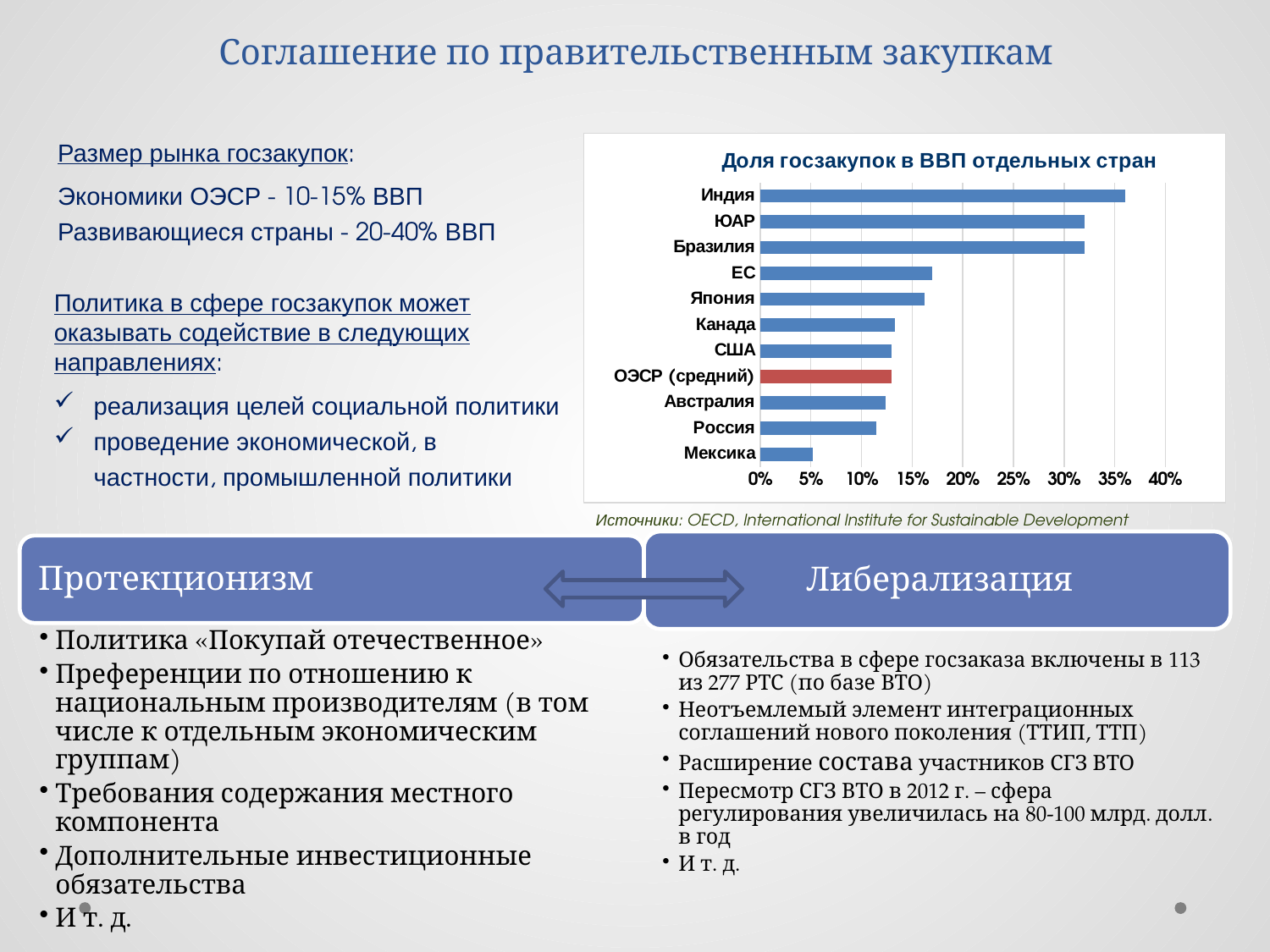

# Соглашение по правительственным закупкам
Размер рынка госзакупок:
Экономики ОЭСР - 10-15% ВВП
Развивающиеся страны - 20-40% ВВП

### Chart: Доля госзакупок в ВВП отдельных стран

| Category |  |
|---|---|
| Мексика | 0.052 |
| Россия | 0.115 |
| Австралия | 0.124 |
| ОЭСР (средний) | 0.13 |
| США | 0.13 |
| Канада | 0.133 |
| Япония | 0.162 |
| ЕС | 0.17 |
| Бразилия | 0.32 |
| ЮАР | 0.32 |
| Индия | 0.36 |
Политика в сфере госзакупок может оказывать содействие в следующих направлениях:
реализация целей социальной политики
проведение экономической, в частности, промышленной политики
Источники: OECD, International Institute for Sustainable Development
Либерализация
Обязательства в сфере госзаказа включены в 113 из 277 РТС (по базе ВТО)
Неотъемлемый элемент интеграционных соглашений нового поколения (ТТИП, ТТП)
Расширение состава участников СГЗ ВТО
Пересмотр СГЗ ВТО в 2012 г. – сфера регулирования увеличилась на 80-100 млрд. долл. в год
И т. д.
Протекционизм
Политика «Покупай отечественное»
Преференции по отношению к национальным производителям (в том числе к отдельным экономическим группам)
Требования содержания местного компонента
Дополнительные инвестиционные обязательства
И т. д.